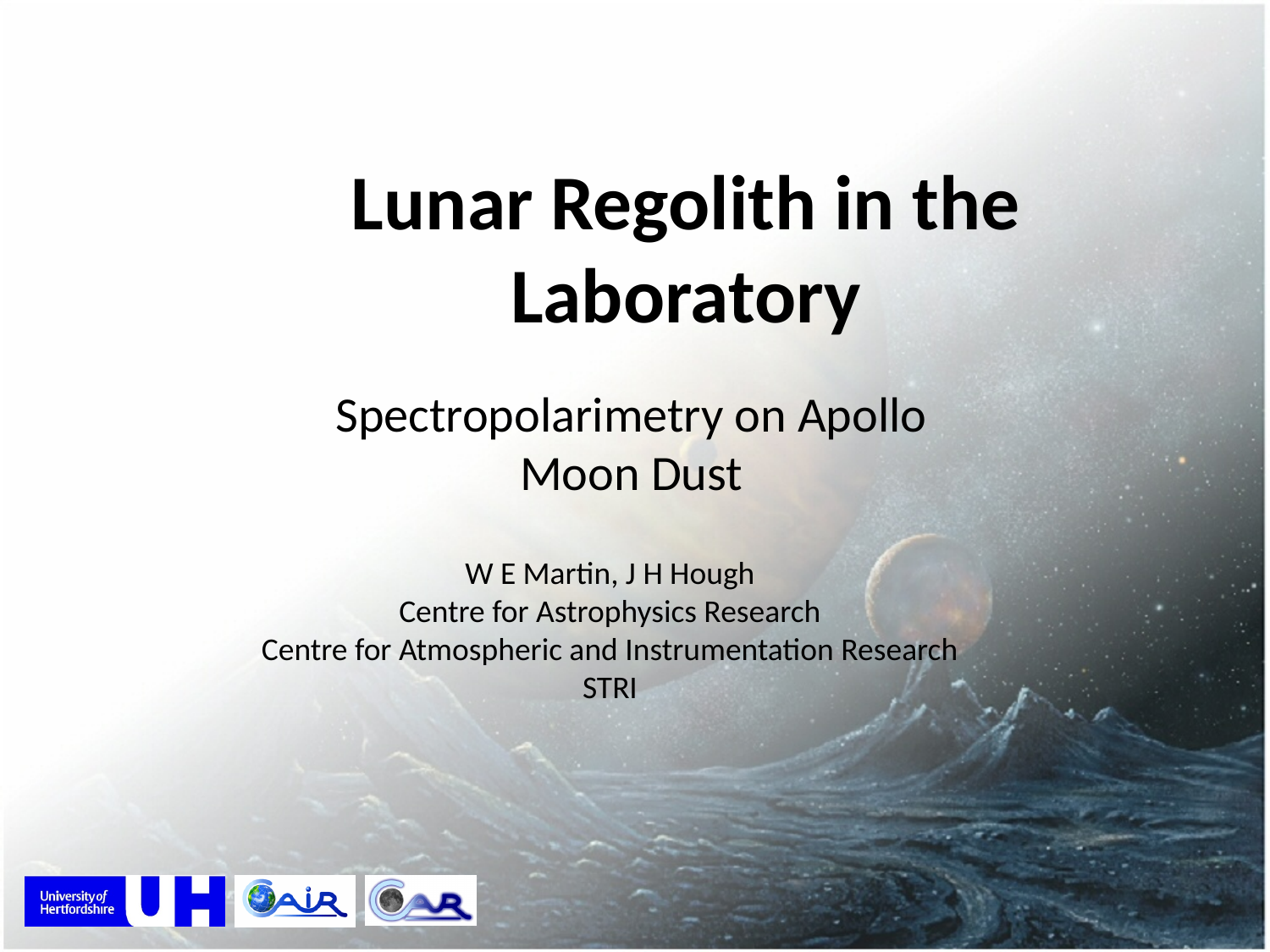

Lunar Regolith in the
Laboratory
Spectropolarimetry on Apollo
Moon Dust
W E Martin, J H Hough
Centre for Astrophysics Research
Centre for Atmospheric and Instrumentation Research
STRI